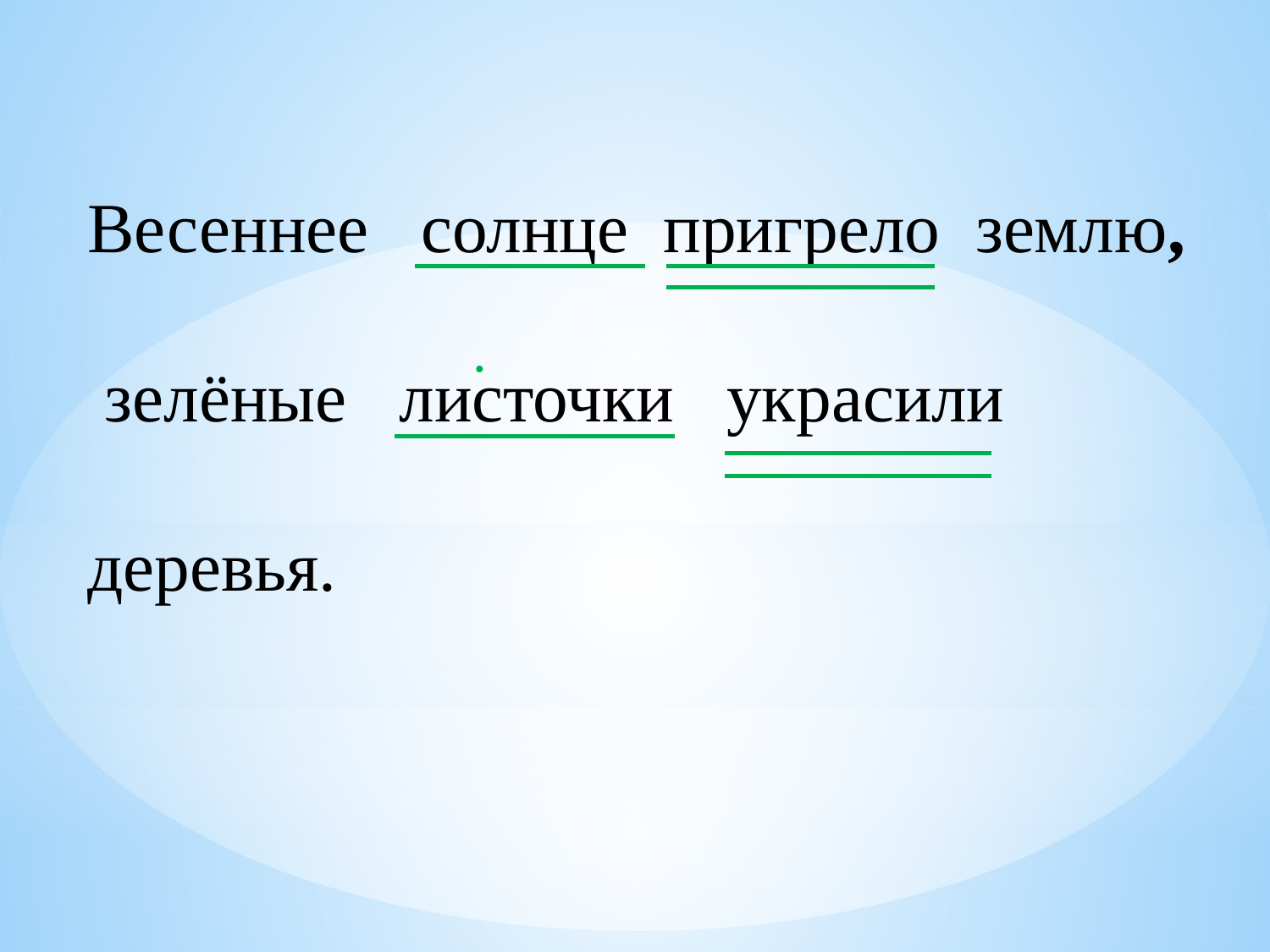

Весеннее   солнце  пригрело  землю,

 зелёные   листочки   украсили

деревья.
,
.